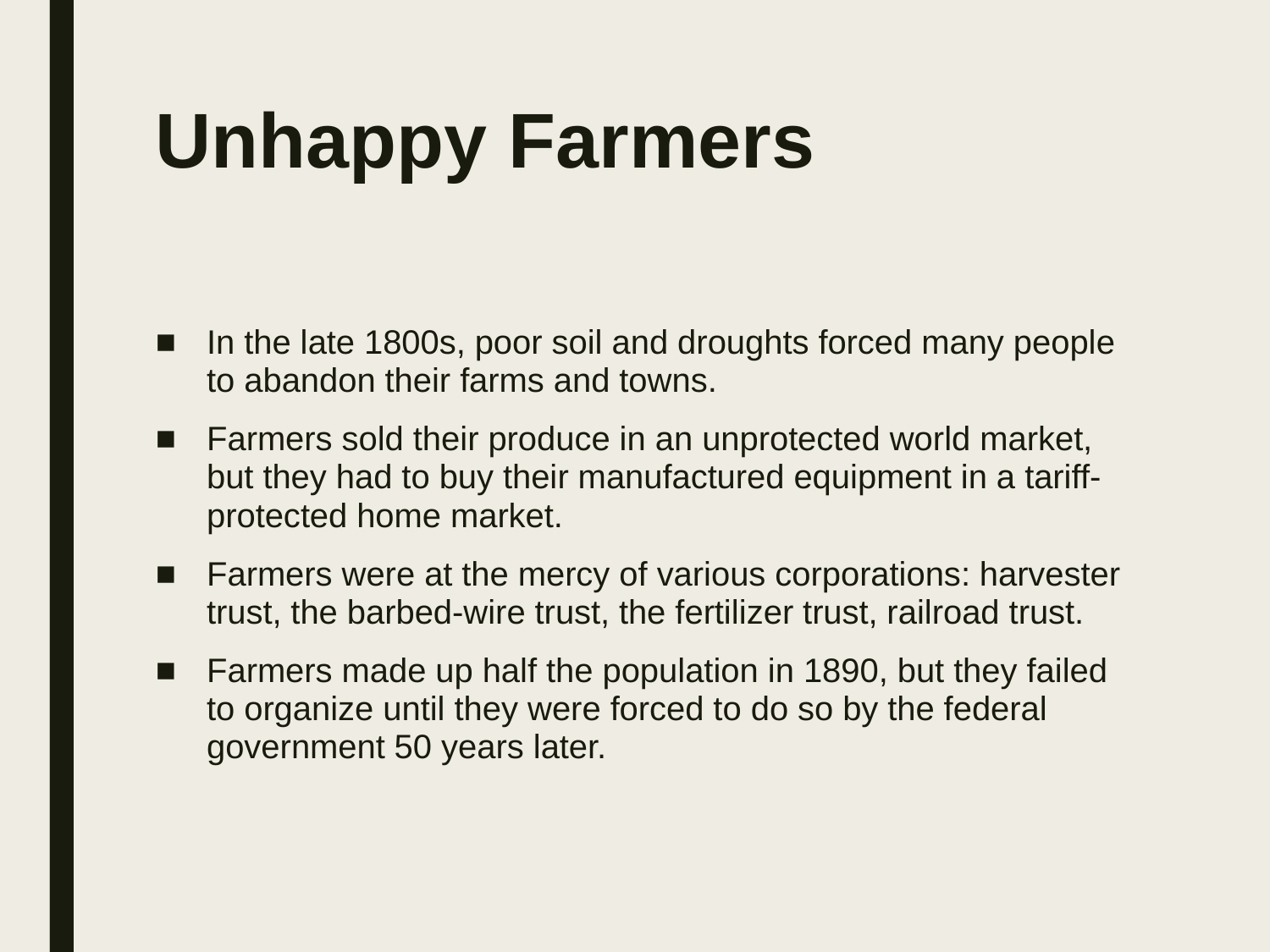

# Unhappy Farmers
In the late 1800s, poor soil and droughts forced many people to abandon their farms and towns.
Farmers sold their produce in an unprotected world market, but they had to buy their manufactured equipment in a tariff-protected home market.
Farmers were at the mercy of various corporations: harvester trust, the barbed-wire trust, the fertilizer trust, railroad trust.
Farmers made up half the population in 1890, but they failed to organize until they were forced to do so by the federal government 50 years later.